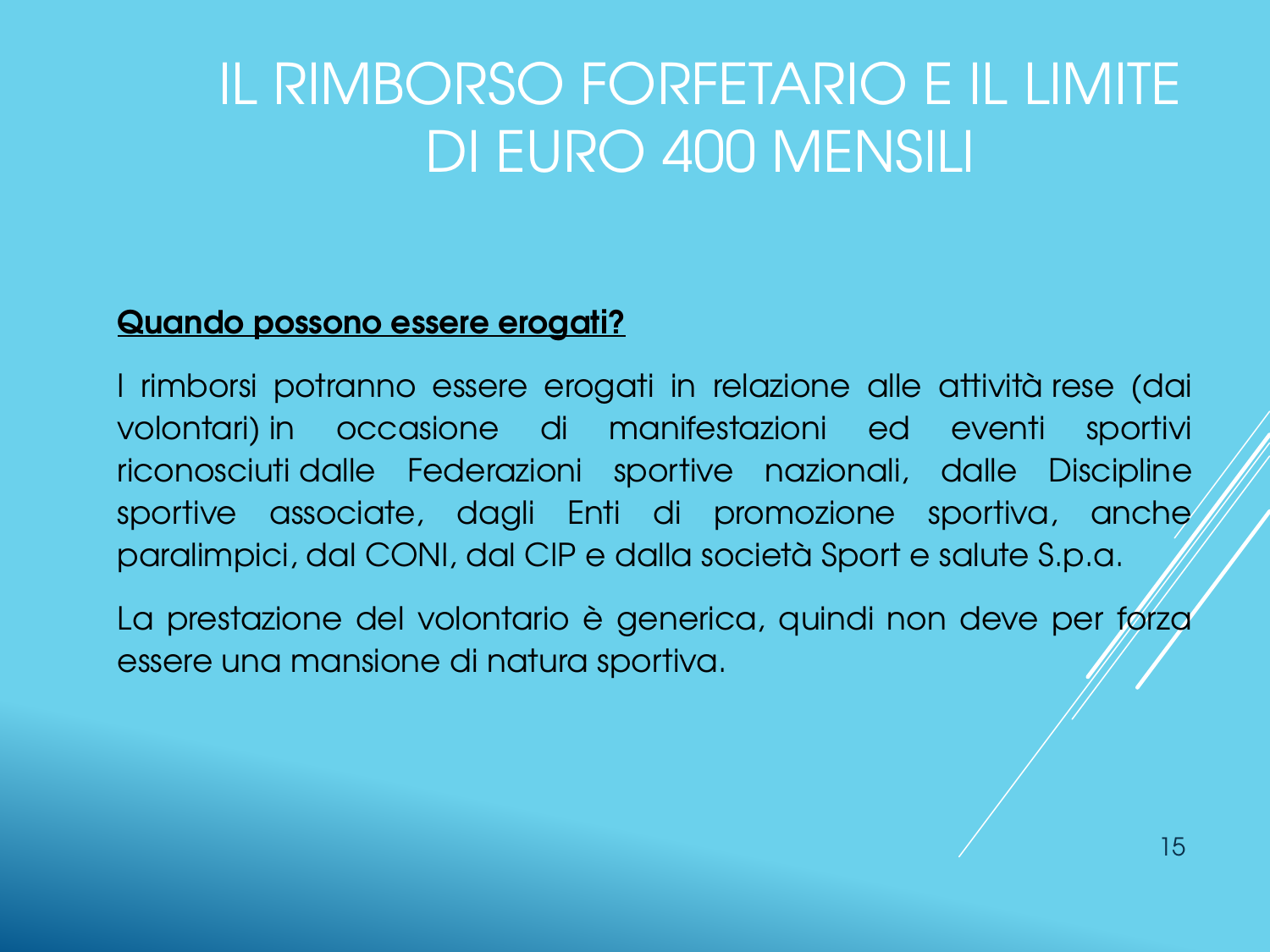

# IL RIMBORSO FORFETARIO E IL LIMITE DI EURO 400 MENSILI
Quando possono essere erogati?
I rimborsi potranno essere erogati in relazione alle attività rese (dai volontari) in occasione di manifestazioni ed eventi sportivi riconosciuti dalle Federazioni sportive nazionali, dalle Discipline sportive associate, dagli Enti di promozione sportiva, anche paralimpici, dal CONI, dal CIP e dalla società Sport e salute S.p.a.
La prestazione del volontario è generica, quindi non deve per forza essere una mansione di natura sportiva.

15